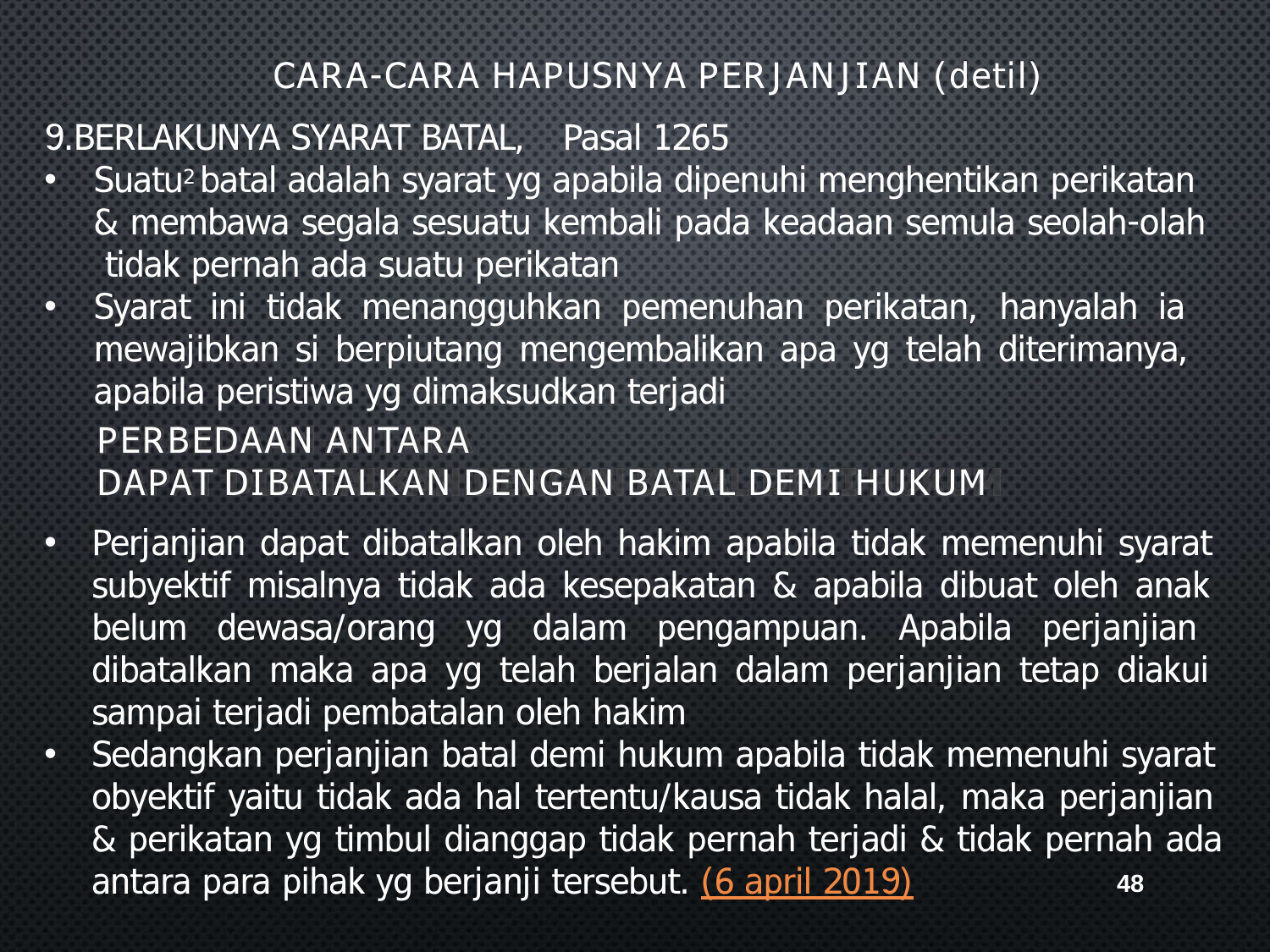

# CARA-CARA HAPUSNYA PERJANJIAN (detil)
9.BERLAKUNYA SYARAT BATAL,	Pasal 1265
Suatu2 batal adalah syarat yg apabila dipenuhi menghentikan perikatan  & membawa segala sesuatu kembali pada keadaan semula seolah-olah  tidak pernah ada suatu perikatan
Syarat ini tidak menangguhkan pemenuhan perikatan, hanyalah ia  mewajibkan si berpiutang mengembalikan apa yg telah diterimanya,  apabila peristiwa yg dimaksudkan terjadi
PERBEDAAN ANTARA
DAPAT DIBATALKAN DENGAN BATAL DEMI HUKUM
Perjanjian dapat dibatalkan oleh hakim apabila tidak memenuhi syarat  subyektif misalnya tidak ada kesepakatan & apabila dibuat oleh anak  belum dewasa/orang yg dalam pengampuan. Apabila perjanjian  dibatalkan maka apa yg telah berjalan dalam perjanjian tetap diakui  sampai terjadi pembatalan oleh hakim
Sedangkan perjanjian batal demi hukum apabila tidak memenuhi syarat  obyektif yaitu tidak ada hal tertentu/kausa tidak halal, maka perjanjian  & perikatan yg timbul dianggap tidak pernah terjadi & tidak pernah ada

antara para pihak yg berjanji tersebut. (6 april 2019)

48